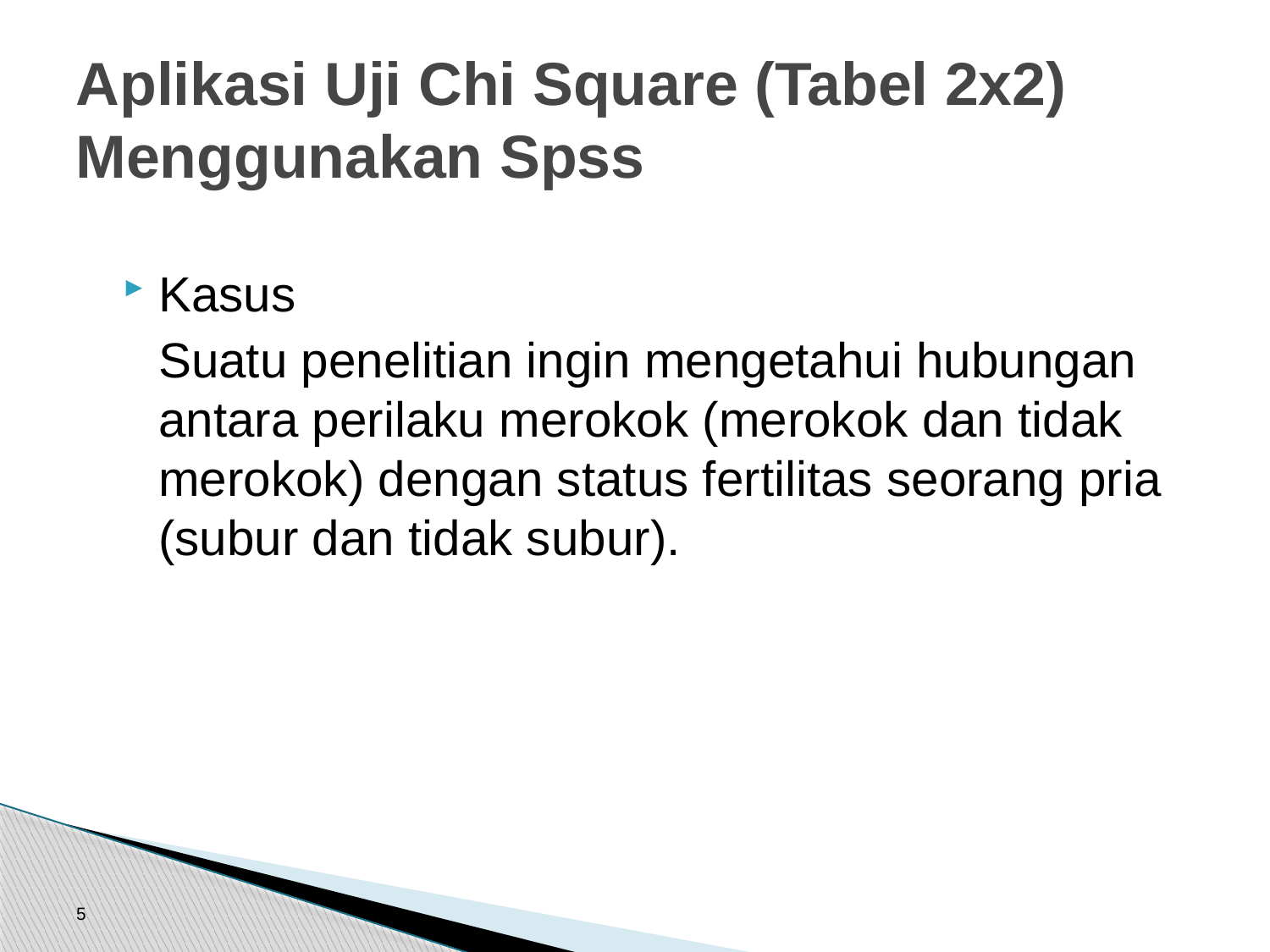

# Aplikasi Uji Chi Square (Tabel 2x2) Menggunakan Spss
Kasus
	Suatu penelitian ingin mengetahui hubungan antara perilaku merokok (merokok dan tidak merokok) dengan status fertilitas seorang pria (subur dan tidak subur).
5